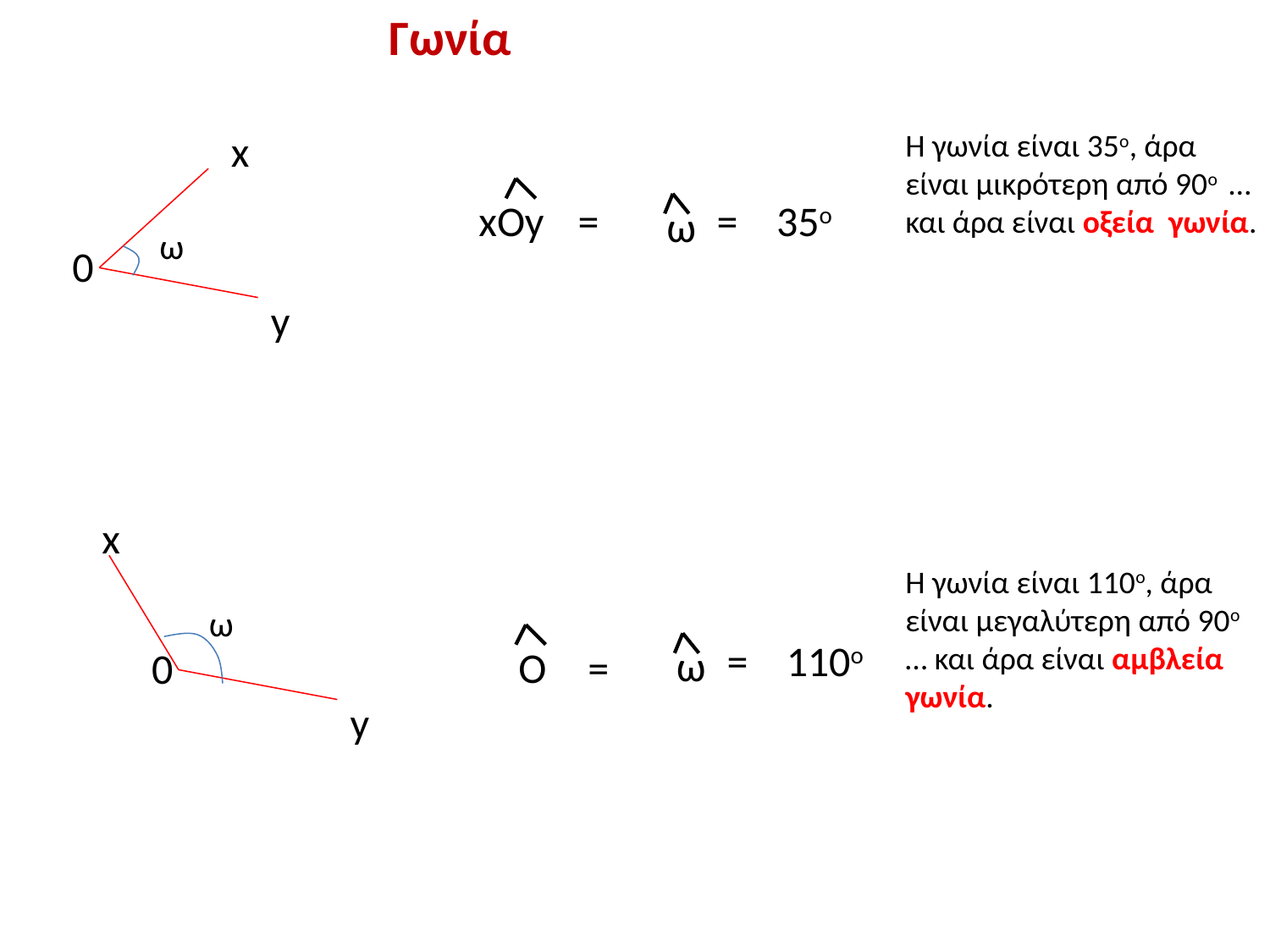

Γωνία
x
Η γωνία είναι 35ο, άρα είναι μικρότερη από 90ο  … και άρα είναι οξεία  γωνία.

xOy
=
=
35ο
  ω
 ω
0

y
x
Η γωνία είναι 110ο, άρα είναι μεγαλύτερη από 90ο  … και άρα είναι αμβλεία γωνία.

 ω
=
110ο

  ω
O
=
0
y